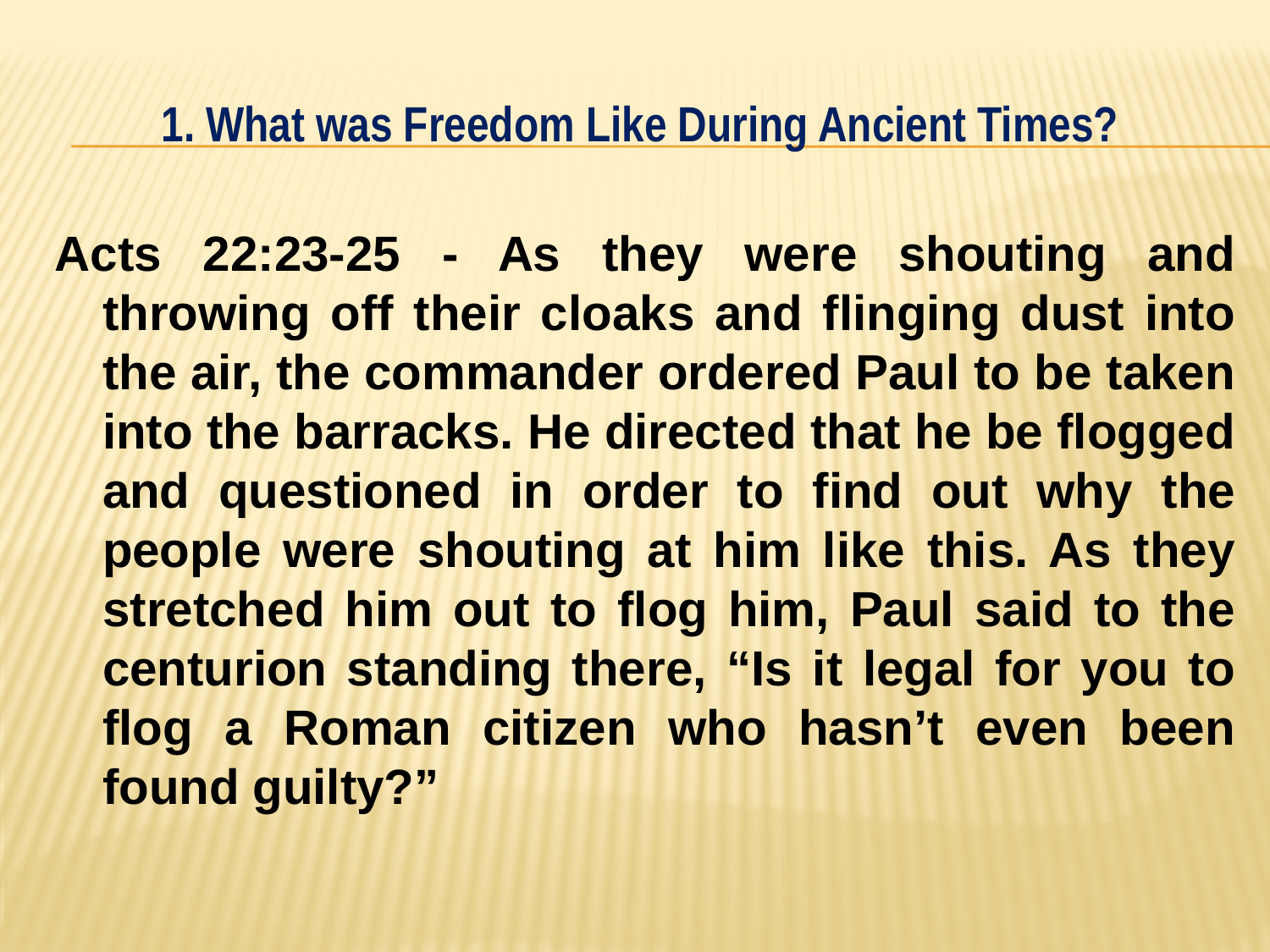

# 1. What was Freedom Like During Ancient Times?
Acts 22:23-25 - As they were shouting and throwing off their cloaks and flinging dust into the air, the commander ordered Paul to be taken into the barracks. He directed that he be flogged and questioned in order to find out why the people were shouting at him like this. As they stretched him out to flog him, Paul said to the centurion standing there, “Is it legal for you to flog a Roman citizen who hasn’t even been found guilty?”